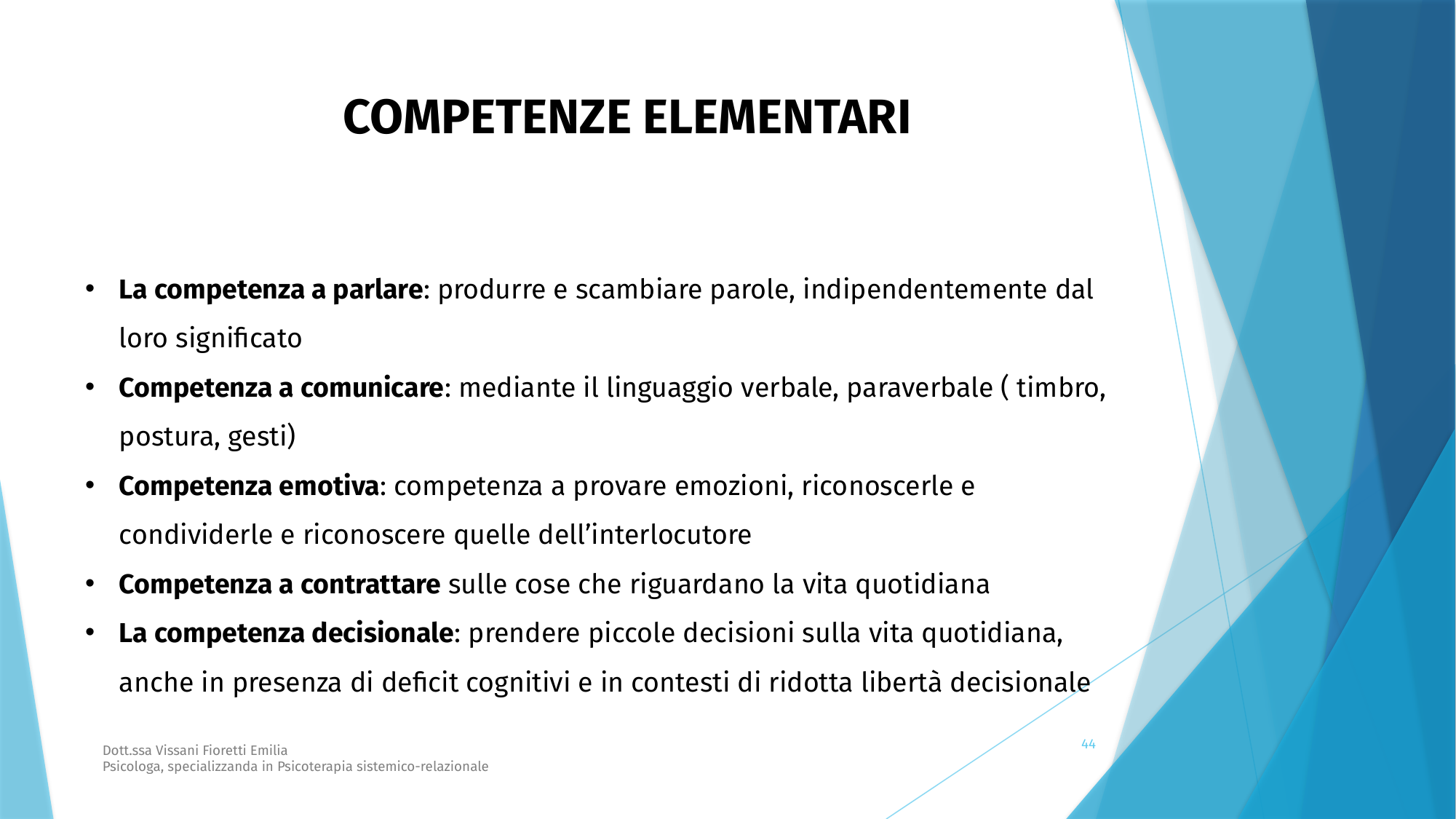

COMPETENZE ELEMENTARI

La competenza a parlare: produrre e scambiare parole, indipendentemente dal loro significato
Competenza a comunicare: mediante il linguaggio verbale, paraverbale ( timbro, postura, gesti)
Competenza emotiva: competenza a provare emozioni, riconoscerle e condividerle e riconoscere quelle dell’interlocutore
Competenza a contrattare sulle cose che riguardano la vita quotidiana
La competenza decisionale: prendere piccole decisioni sulla vita quotidiana, anche in presenza di deficit cognitivi e in contesti di ridotta libertà decisionale
44
Dott.ssa Vissani Fioretti Emilia
Psicologa, specializzanda in Psicoterapia sistemico-relazionale